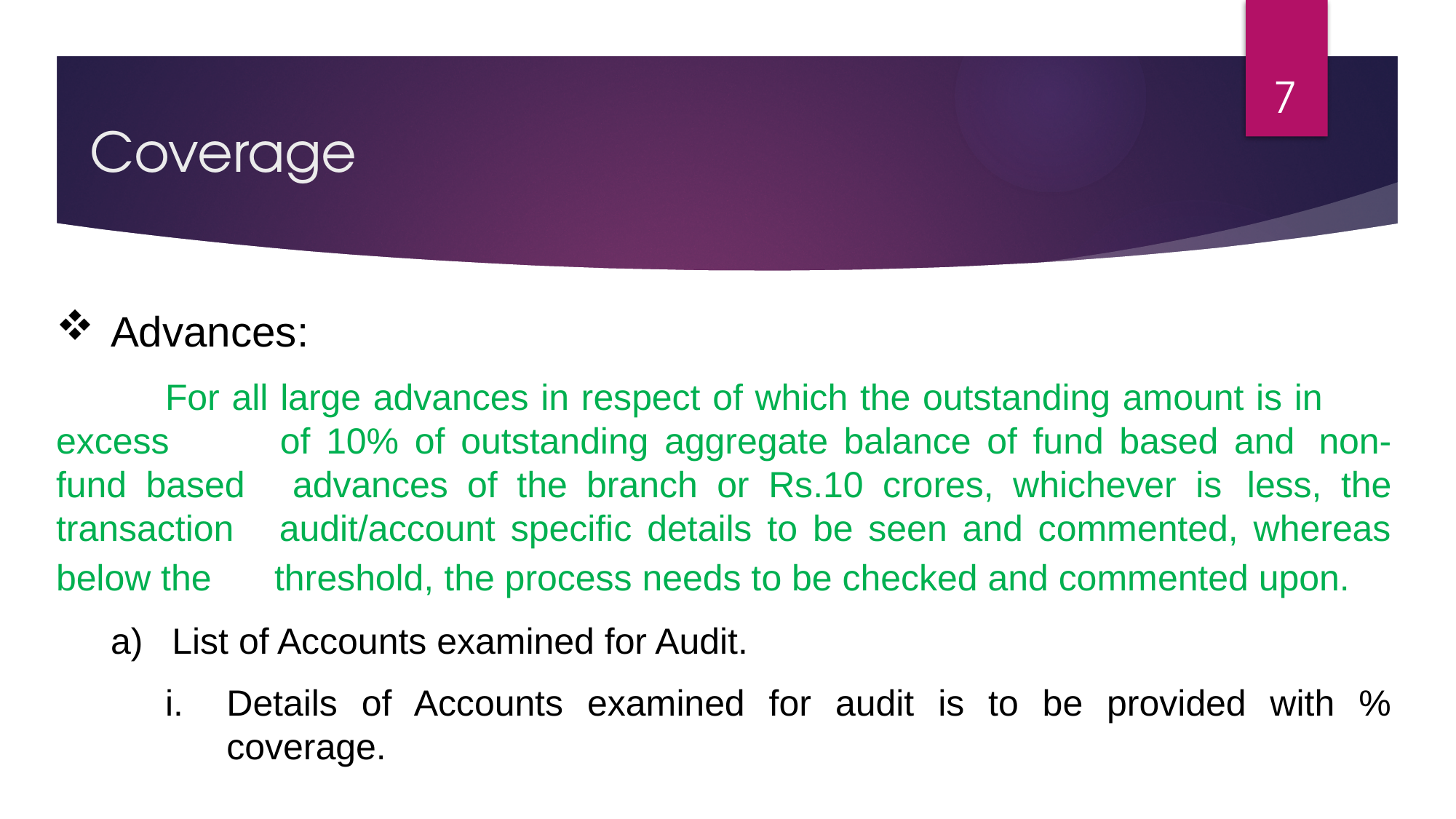

7
# Coverage

Advances:
	For all large advances in respect of which the outstanding amount is in 	excess 	of 10% of outstanding aggregate balance of fund based and 	non-fund based 	advances of the branch or Rs.10 crores, whichever is 	less, the transaction 	audit/account specific details to be seen and commented, whereas below the 	threshold, the process needs to be checked and commented upon.
List of Accounts examined for Audit.
Details of Accounts examined for audit is to be provided with % coverage.